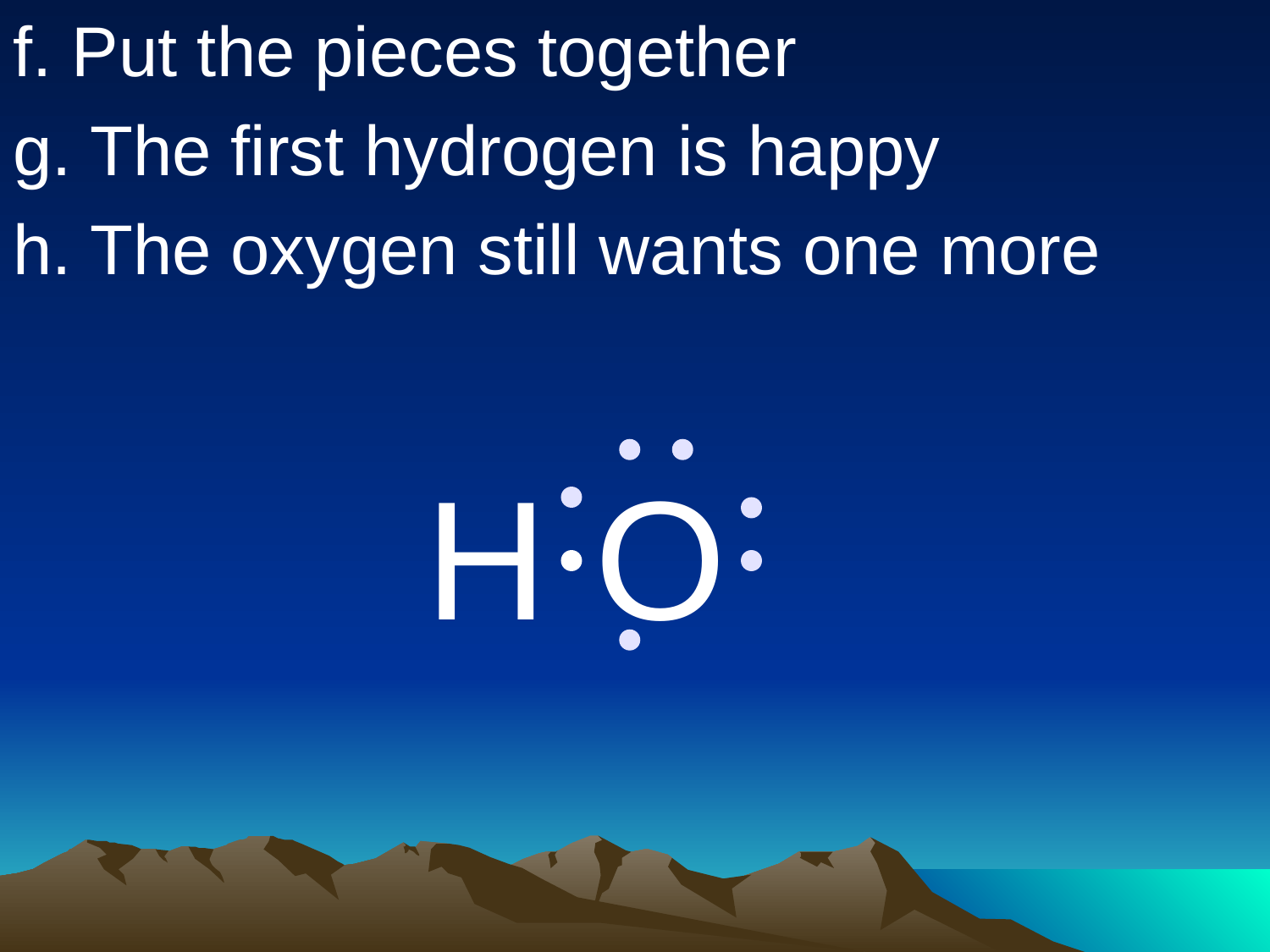

f. Put the pieces together
g. The first hydrogen is happy
h. The oxygen still wants one more

O

H